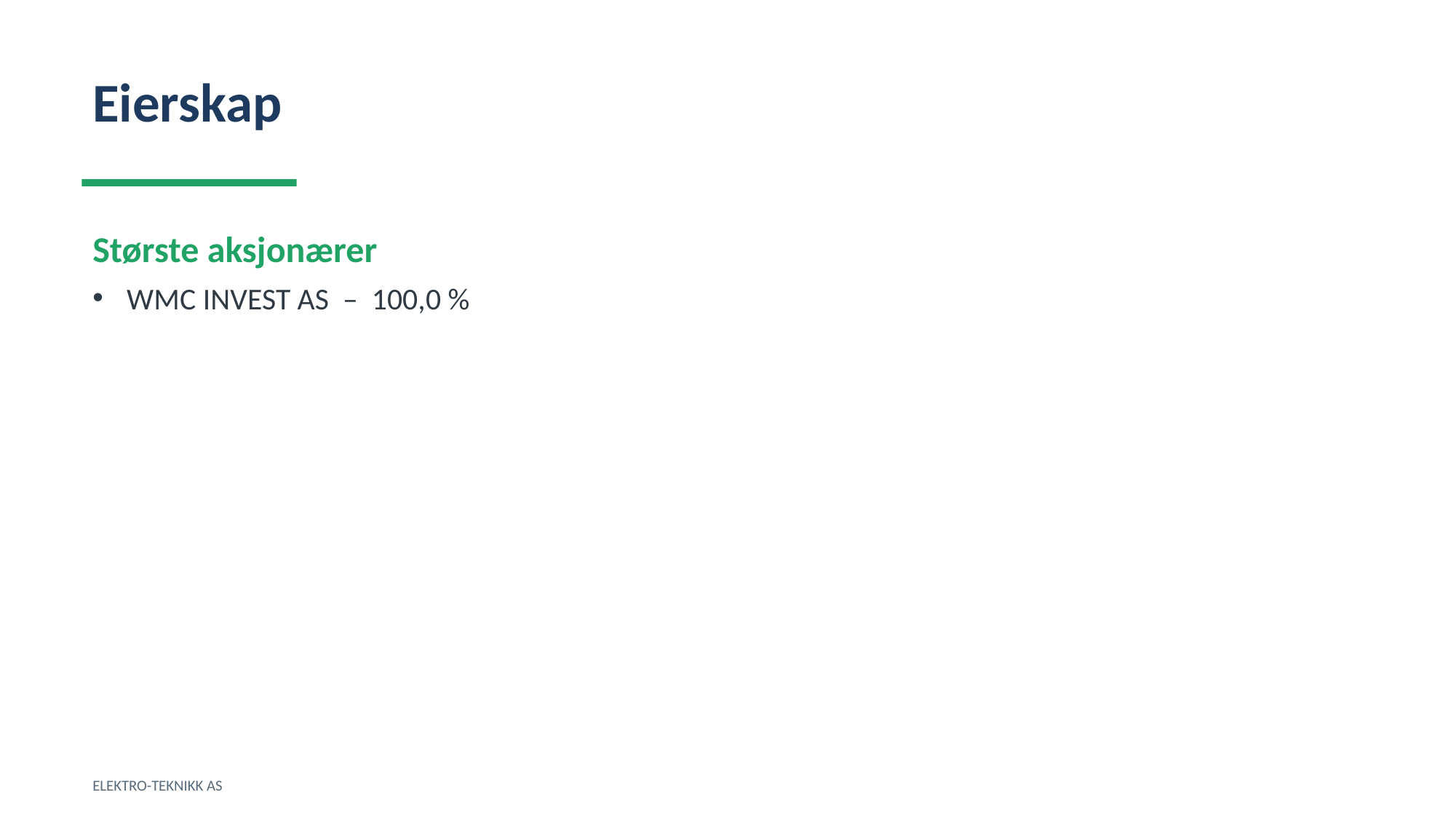

Eierskap

Største aksjonærer
WMC INVEST AS  –  100,0 %
ELEKTRO-TEKNIKK AS